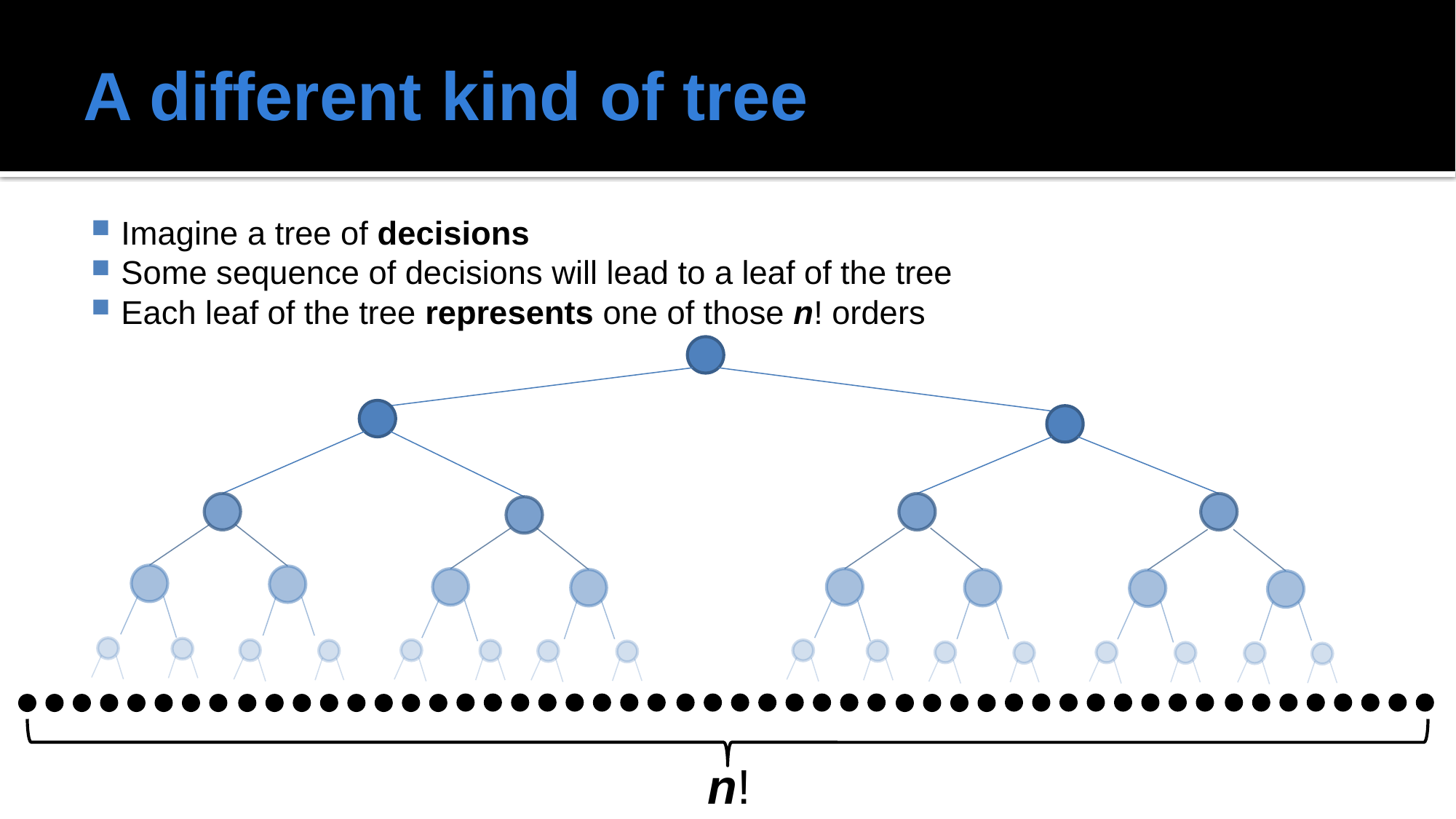

# A different kind of tree

Imagine a tree of decisions
Some sequence of decisions will lead to a leaf of the tree
Each leaf of the tree represents one of those n! orders

n!